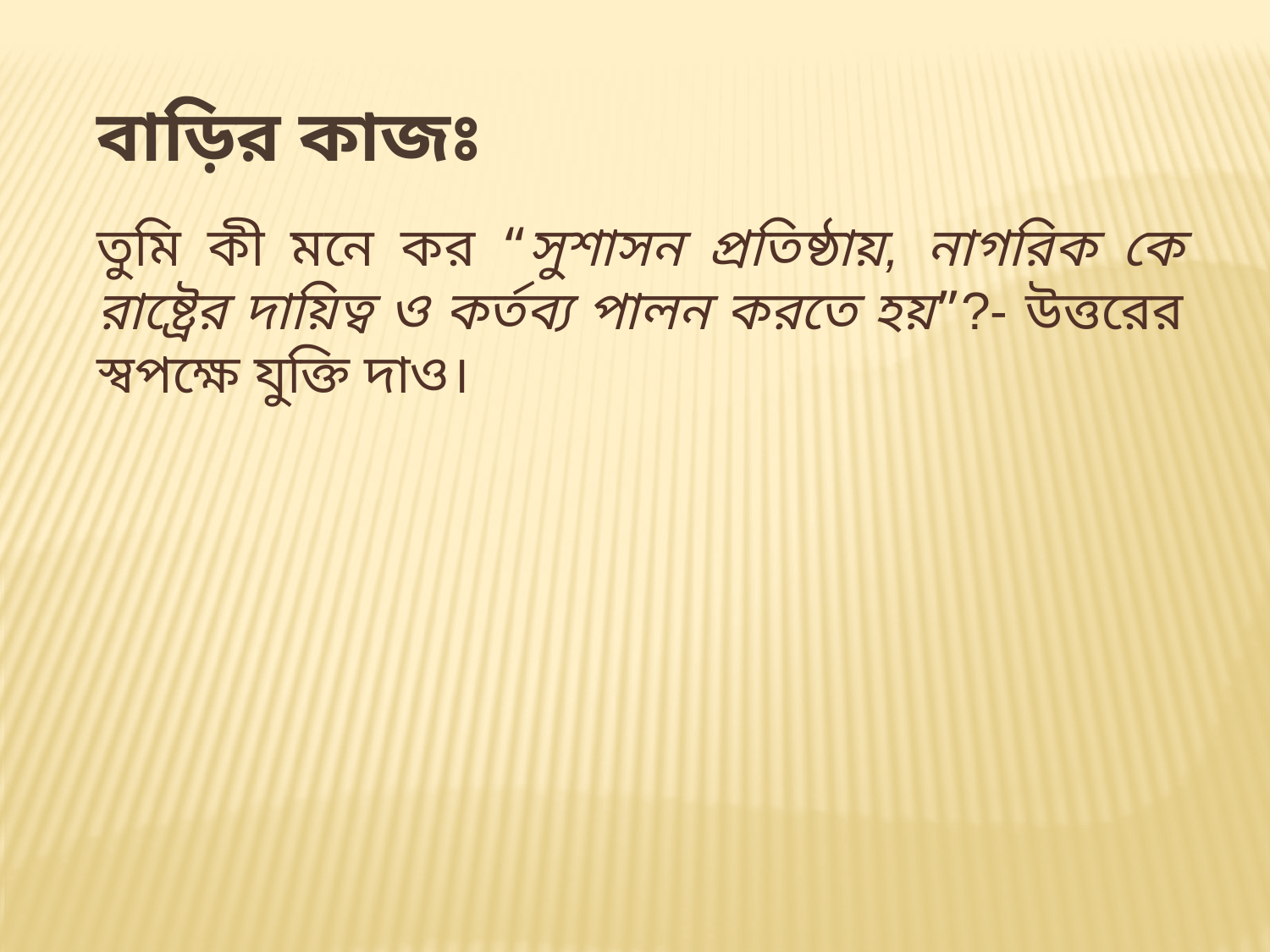

বাড়ির কাজঃ

তুমি কী মনে কর “সুশাসন প্রতিষ্ঠায়, নাগরিক কে রাষ্ট্রের দায়িত্ব ও কর্তব্য পালন করতে হয়”?- উত্তরের স্বপক্ষে যুক্তি দাও।